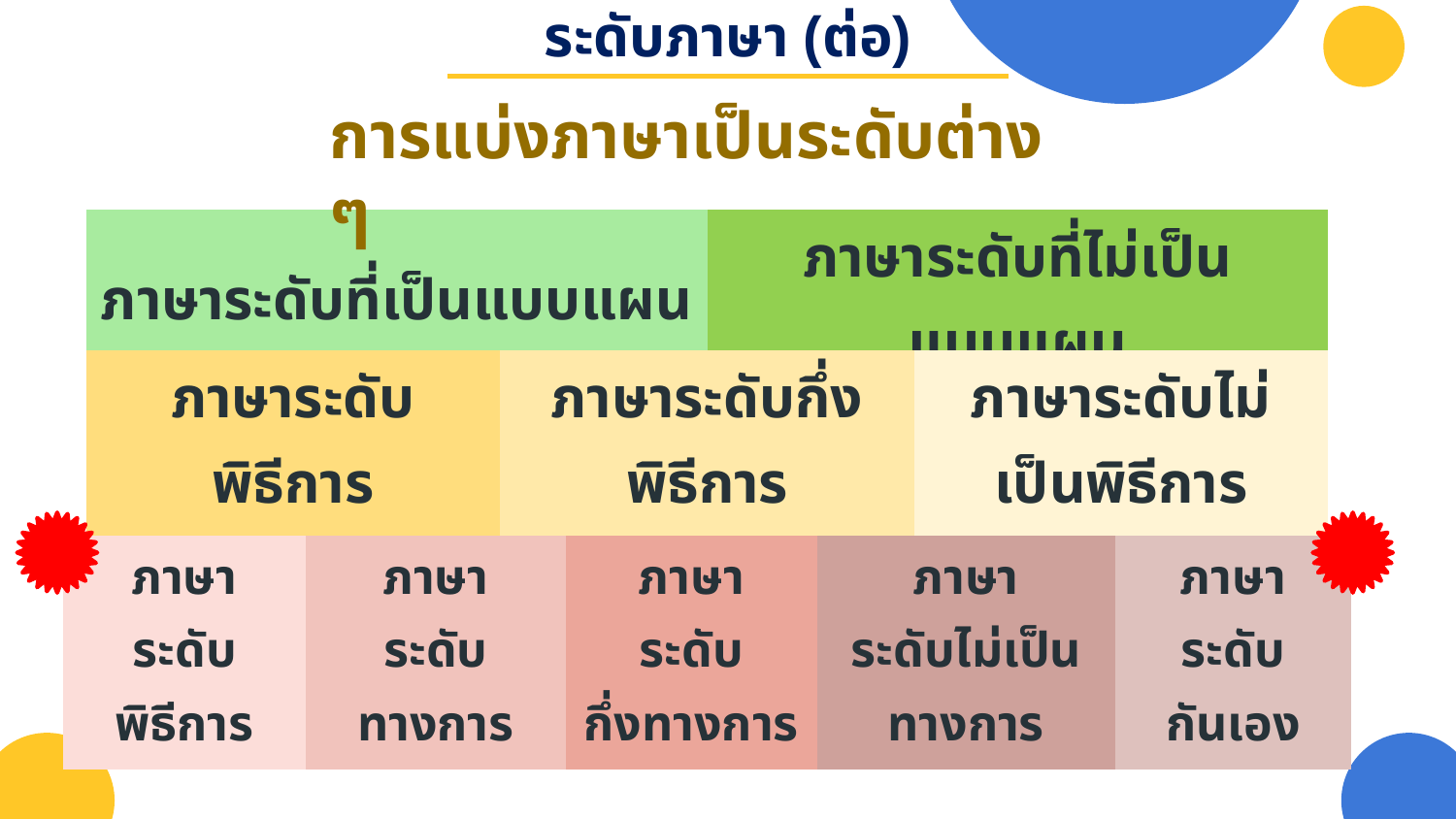

ระดับภาษา (ต่อ)
การแบ่งภาษาเป็นระดับต่าง ๆ

| ภาษาระดับที่เป็นแบบแผน | ภาษาระดับที่ไม่เป็นแบบแผน |
| --- | --- |
| ภาษาระดับพิธีการ | ภาษาระดับกึ่ง พิธีการ | ภาษาระดับไม่เป็นพิธีการ |
| --- | --- | --- |

| ภาษา ระดับ พิธีการ | ภาษา ระดับทางการ | ภาษา ระดับ กึ่งทางการ | ภาษา ระดับไม่เป็นทางการ | ภาษา ระดับกันเอง |
| --- | --- | --- | --- | --- |